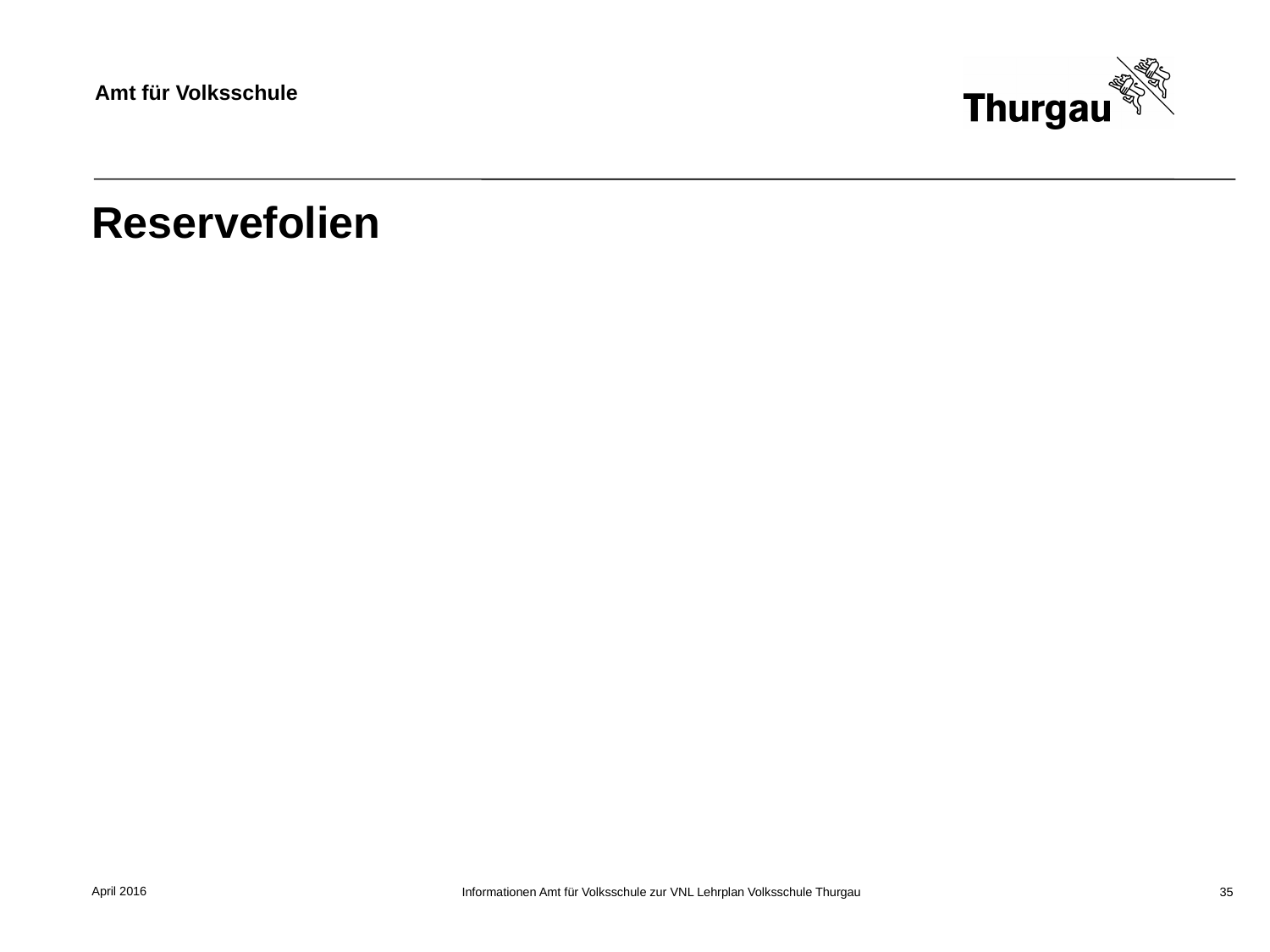

# Reservefolien

April 2016
Informationen Amt für Volksschule zur VNL Lehrplan Volksschule Thurgau
35